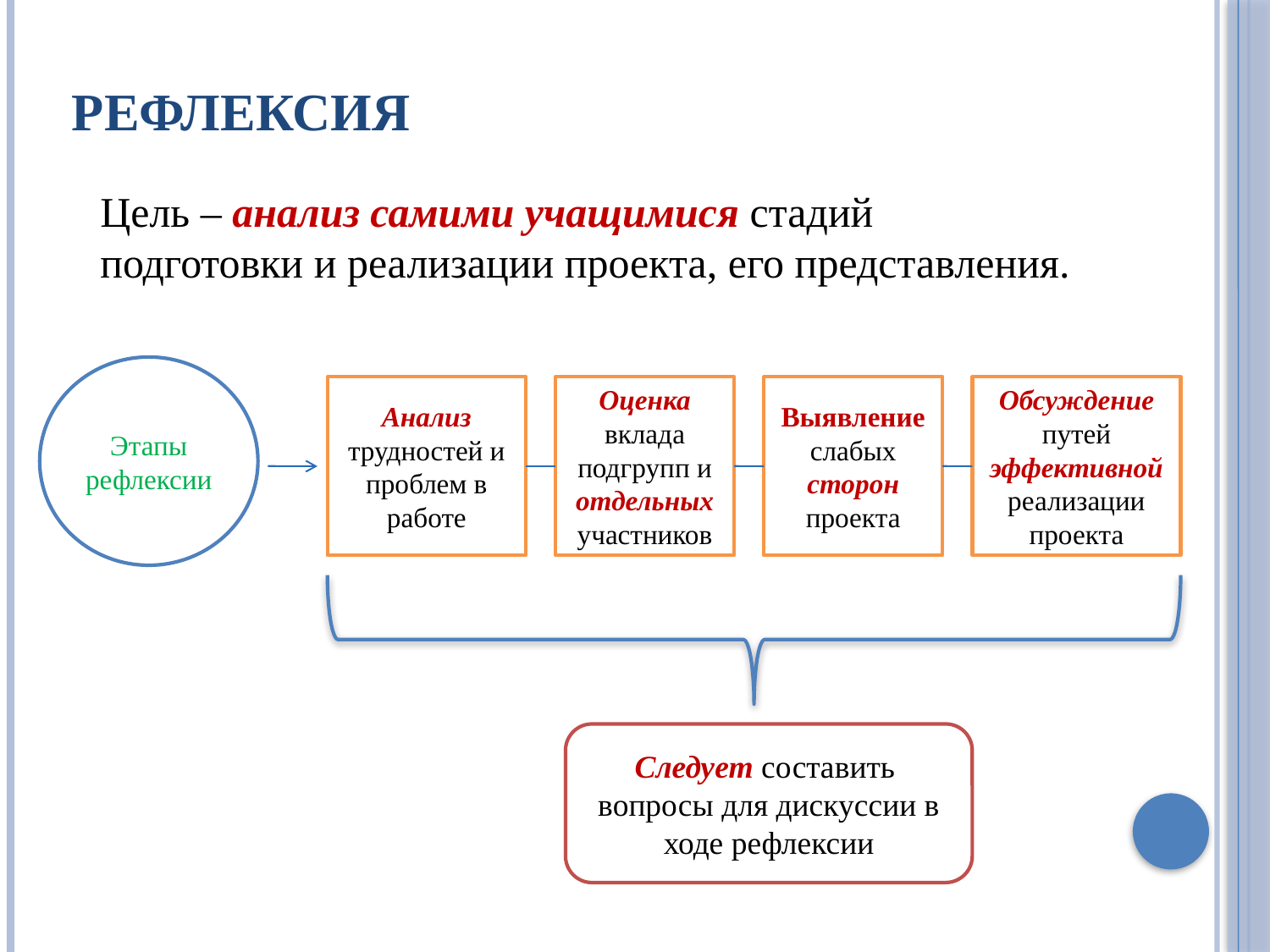

# Рефлексия
	Цель – анализ самими учащимися стадий подготовки и реализации проекта, его представления.

Этапы рефлексии
Анализ трудностей и проблем в работе
Оценка вклада подгрупп и отдельных участников
Выявление слабых сторон проекта
Обсуждение путей эффективной реализации проекта
Следует составить  вопросы для дискуссии в ходе рефлексии